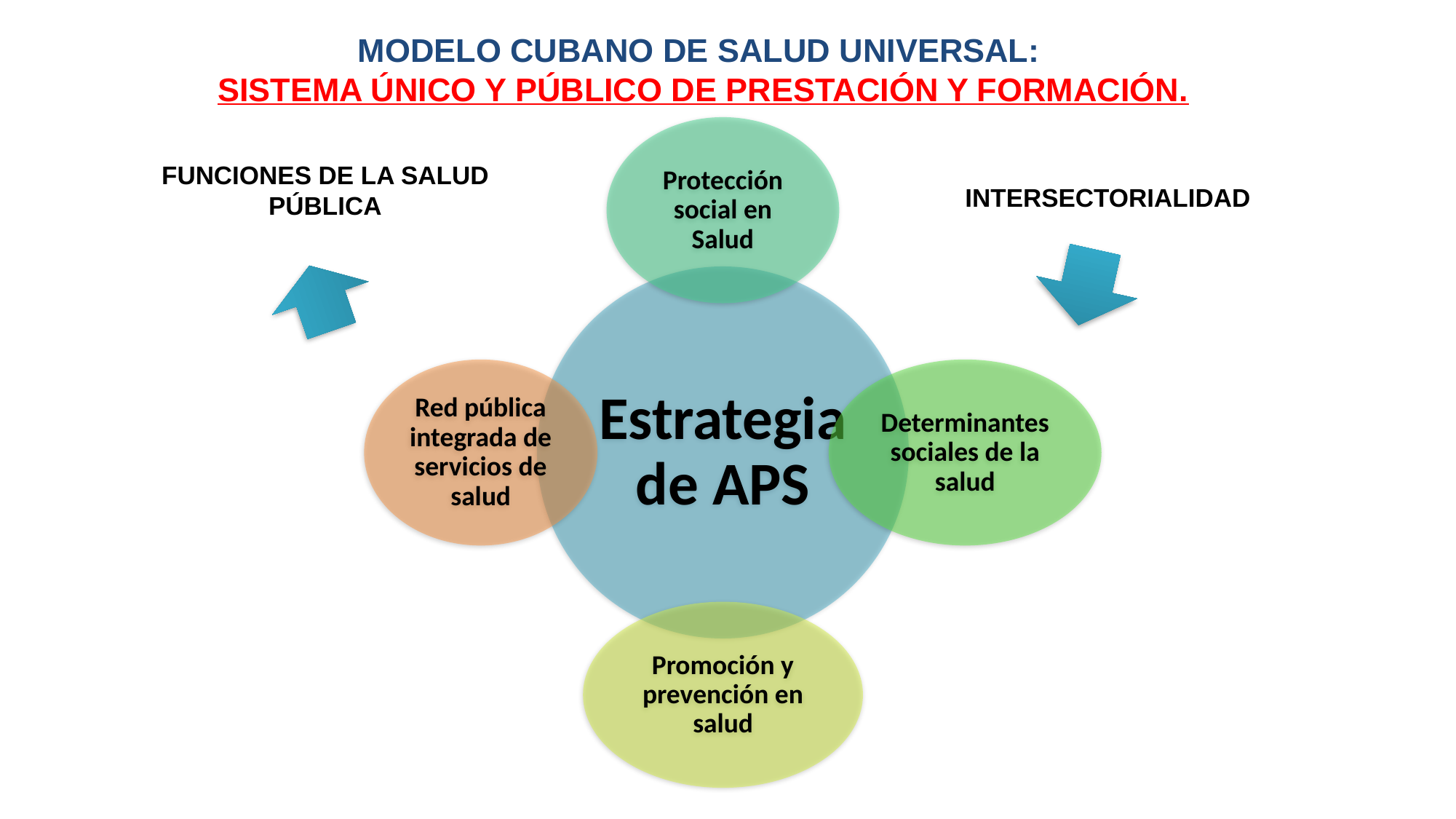

MODELO CUBANO DE SALUD UNIVERSAL:
SISTEMA ÚNICO Y PÚBLICO DE PRESTACIÓN Y FORMACIÓN.

Estrategia de APS
Protección social en Salud
Determinantes sociales de la salud
Promoción y prevención en salud
Red pública integrada de servicios de salud
FUNCIONES DE LA SALUD PÚBLICA
INTERSECTORIALIDAD